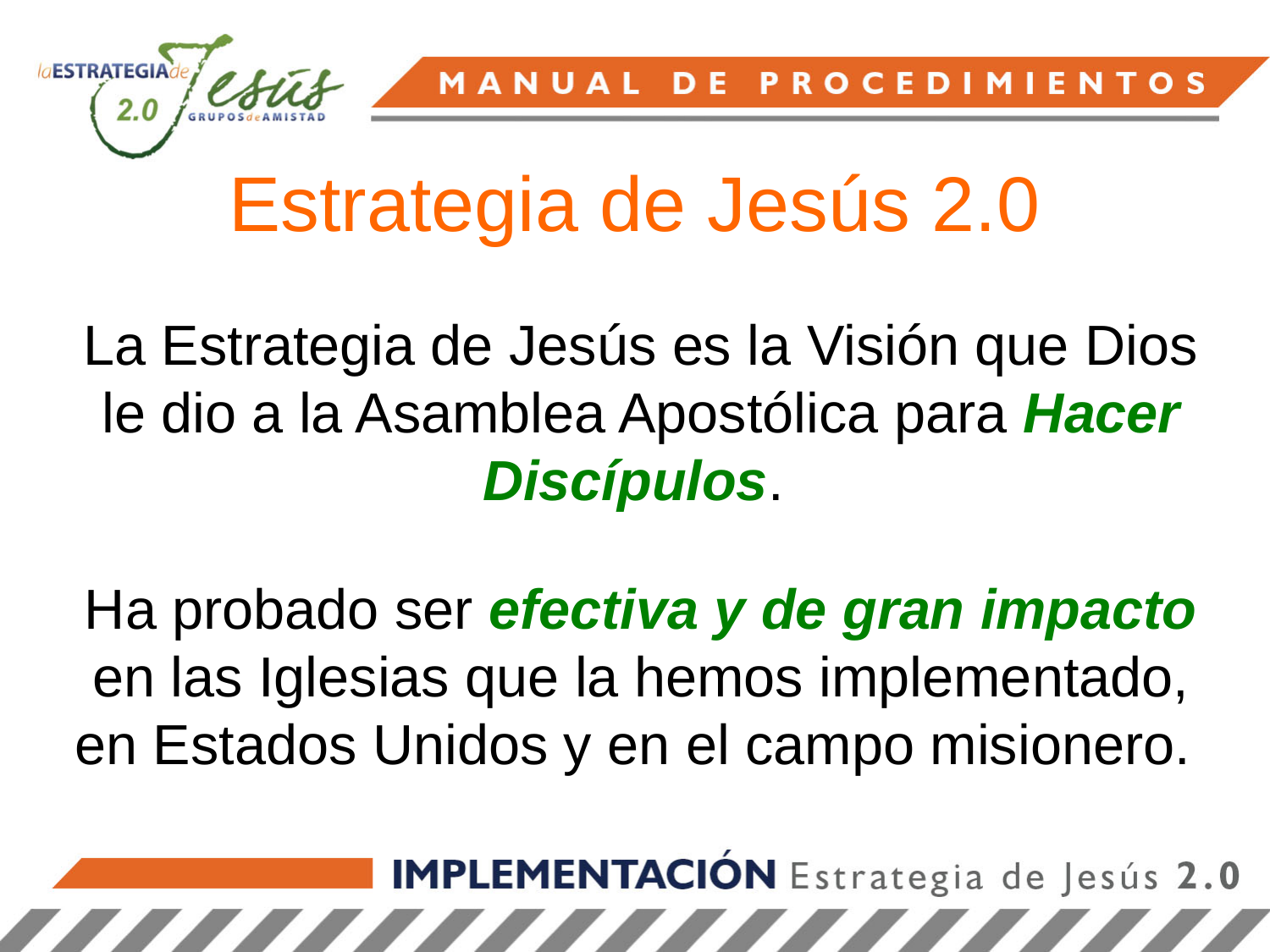

# Estrategia de Jesús 2.0
La Estrategia de Jesús es la Visión que Dios le dio a la Asamblea Apostólica para Hacer Discípulos.

Ha probado ser efectiva y de gran impacto en las Iglesias que la hemos implementado, en Estados Unidos y en el campo misionero.